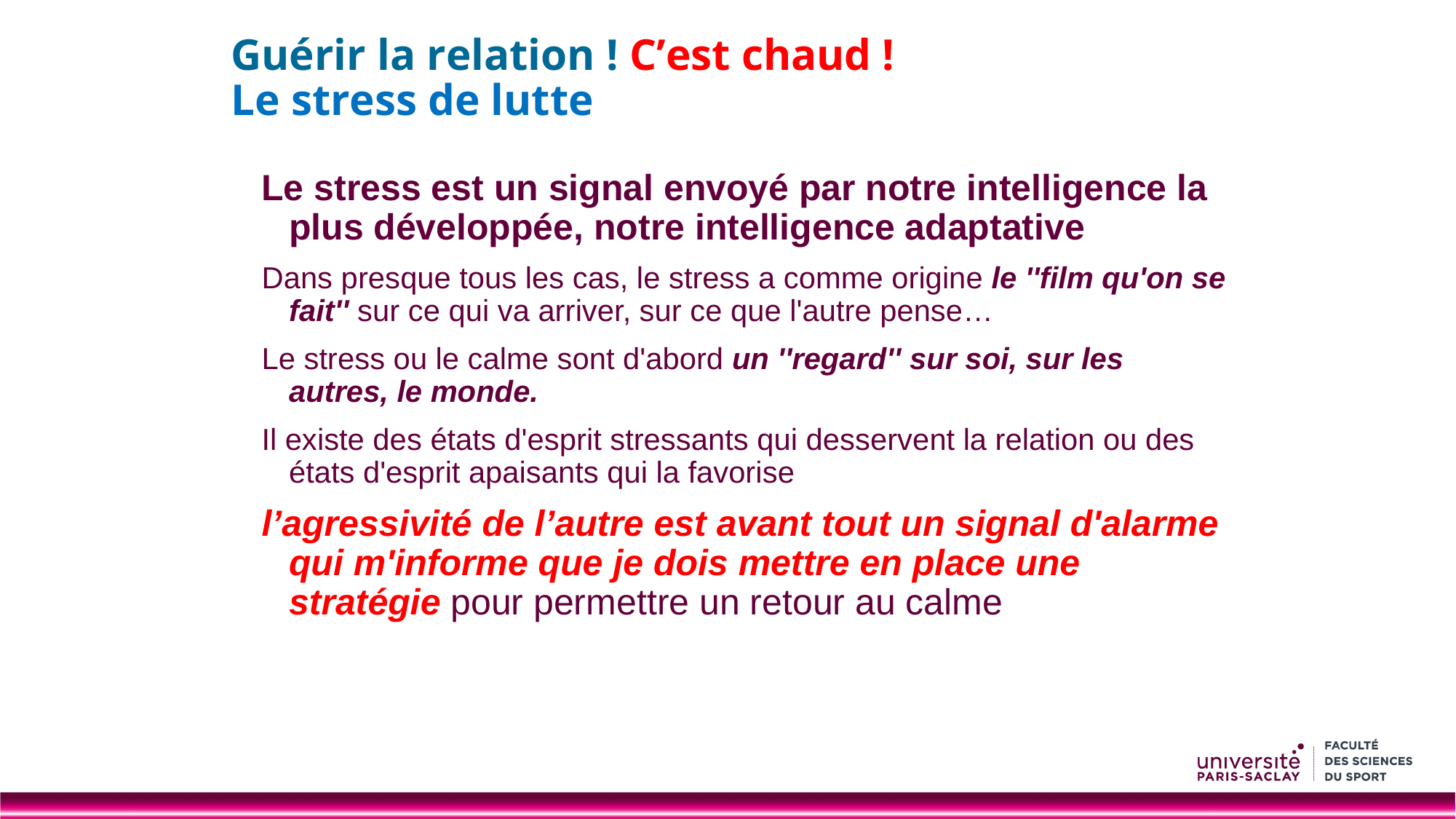

# Guérir la relation ! C’est chaud ! Le stress de lutte
Le stress est un signal envoyé par notre intelligence la plus développée, notre intelligence adaptative
Dans presque tous les cas, le stress a comme origine le ''film qu'on se fait'' sur ce qui va arriver, sur ce que l'autre pense…
Le stress ou le calme sont d'abord un ''regard'' sur soi, sur les autres, le monde.
Il existe des états d'esprit stressants qui desservent la relation ou des états d'esprit apaisants qui la favorise
l’agressivité de l’autre est avant tout un signal d'alarme qui m'informe que je dois mettre en place une stratégie pour permettre un retour au calme